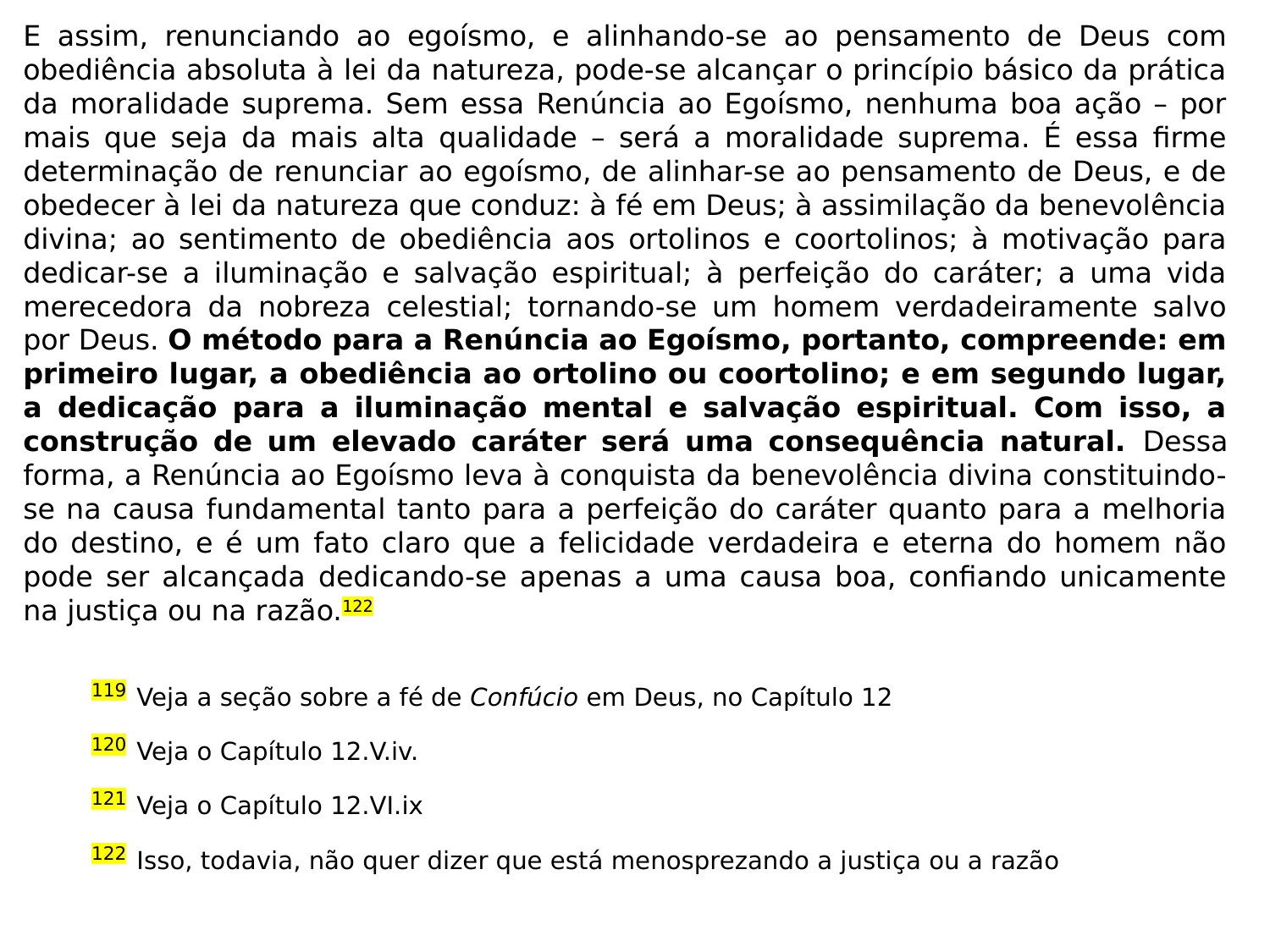

E assim, renunciando ao egoísmo, e alinhando-se ao pensamento de Deus com obediência absoluta à lei da natureza, pode-se alcançar o princípio básico da prática da moralidade suprema. Sem essa Renúncia ao Egoísmo, nenhuma boa ação – por mais que seja da mais alta qualidade – será a moralidade suprema. É essa firme determinação de renunciar ao egoísmo, de alinhar-se ao pensamento de Deus, e de obedecer à lei da natureza que conduz: à fé em Deus; à assimilação da benevolência divina; ao sentimento de obediência aos ortolinos e coortolinos; à motivação para dedicar-se a iluminação e salvação espiritual; à perfeição do caráter; a uma vida merecedora da nobreza celestial; tornando-se um homem verdadeiramente salvo por Deus. O método para a Renúncia ao Egoísmo, portanto, compreende: em primeiro lugar, a obediência ao ortolino ou coortolino; e em segundo lugar, a dedicação para a iluminação mental e salvação espiritual. Com isso, a construção de um elevado caráter será uma consequência natural. Dessa forma, a Renúncia ao Egoísmo leva à conquista da benevolência divina constituindo-se na causa fundamental tanto para a perfeição do caráter quanto para a melhoria do destino, e é um fato claro que a felicidade verdadeira e eterna do homem não pode ser alcançada dedicando-se apenas a uma causa boa, confiando unicamente na justiça ou na razão.122
119 Veja a seção sobre a fé de Confúcio em Deus, no Capítulo 12
120 Veja o Capítulo 12.V.iv.
121 Veja o Capítulo 12.VI.ix
122 Isso, todavia, não quer dizer que está menosprezando a justiça ou a razão